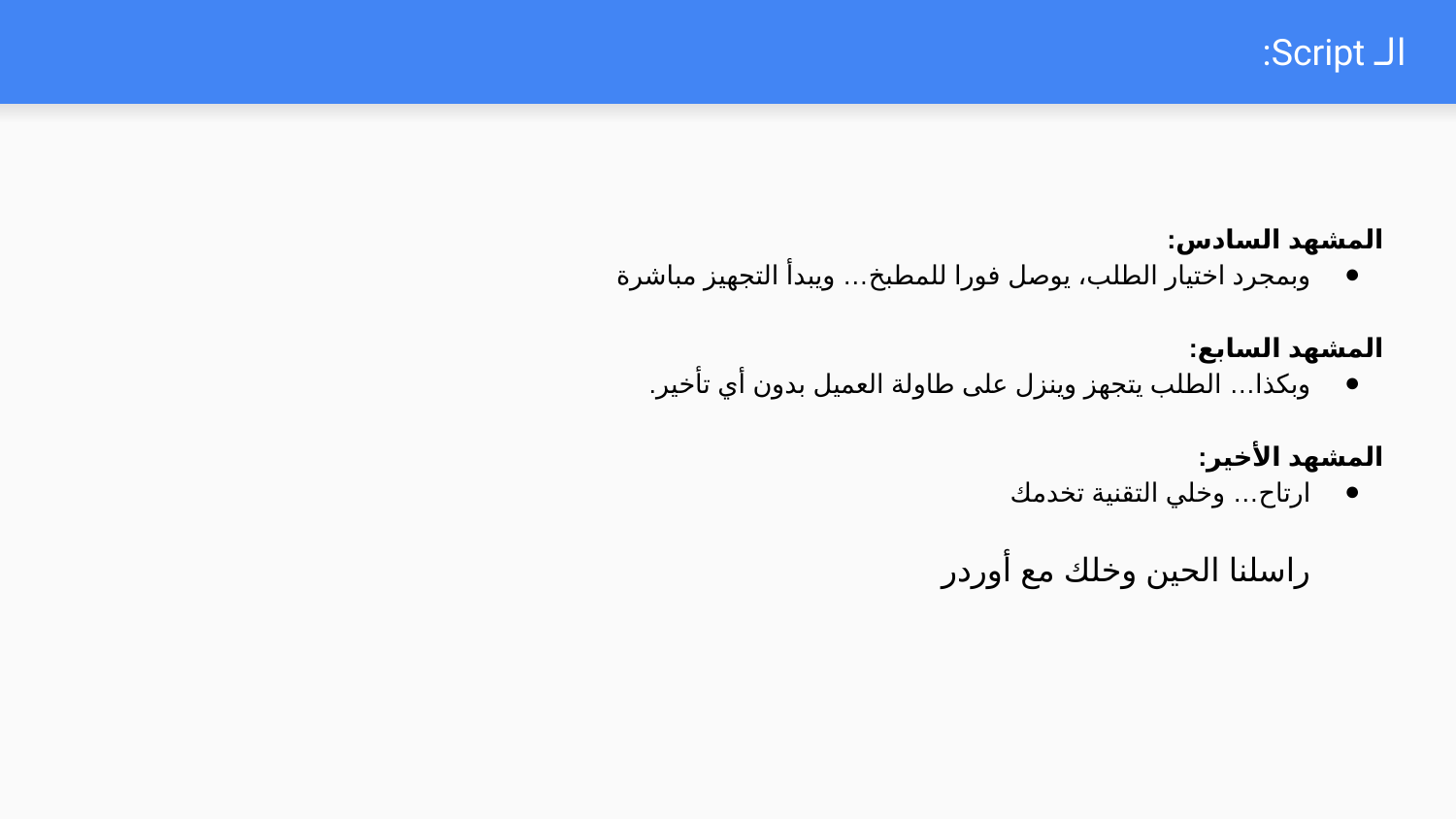

# الـ Script:

المشهد السادس:
وبمجرد اختيار الطلب، يوصل فورا للمطبخ… ويبدأ التجهيز مباشرة

المشهد السابع:
وبكذا… الطلب يتجهز وينزل على طاولة العميل بدون أي تأخير.

المشهد الأخير:
ارتاح… وخلي التقنية تخدمك
راسلنا الحين وخلك مع أوردر